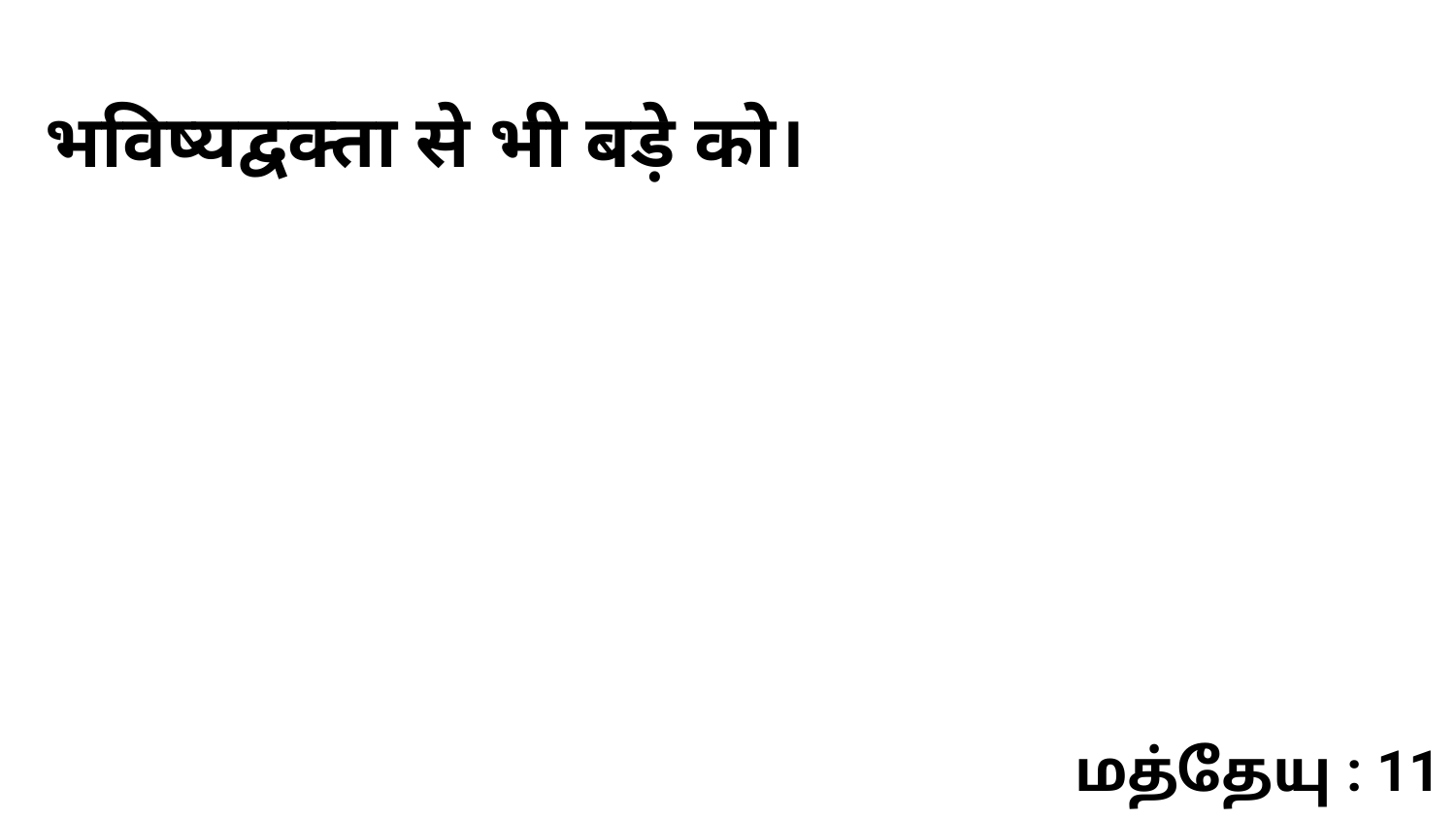

भविष्यद्वक्ता से भी बड़े को।
மத்தேயு : 11